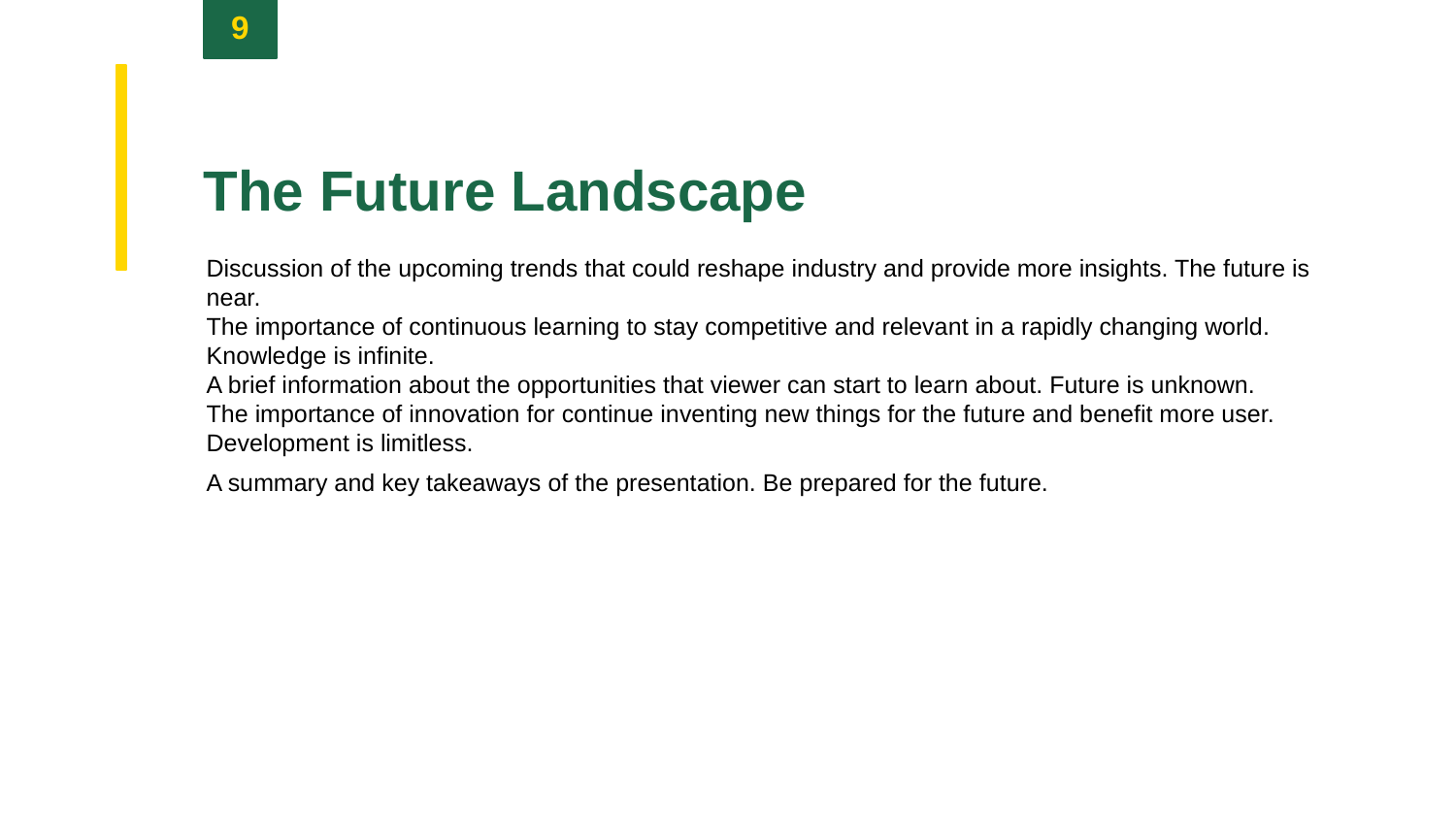

9

The Future Landscape
Discussion of the upcoming trends that could reshape industry and provide more insights. The future is near.
The importance of continuous learning to stay competitive and relevant in a rapidly changing world. Knowledge is infinite.
A brief information about the opportunities that viewer can start to learn about. Future is unknown.
The importance of innovation for continue inventing new things for the future and benefit more user. Development is limitless.
A summary and key takeaways of the presentation. Be prepared for the future.